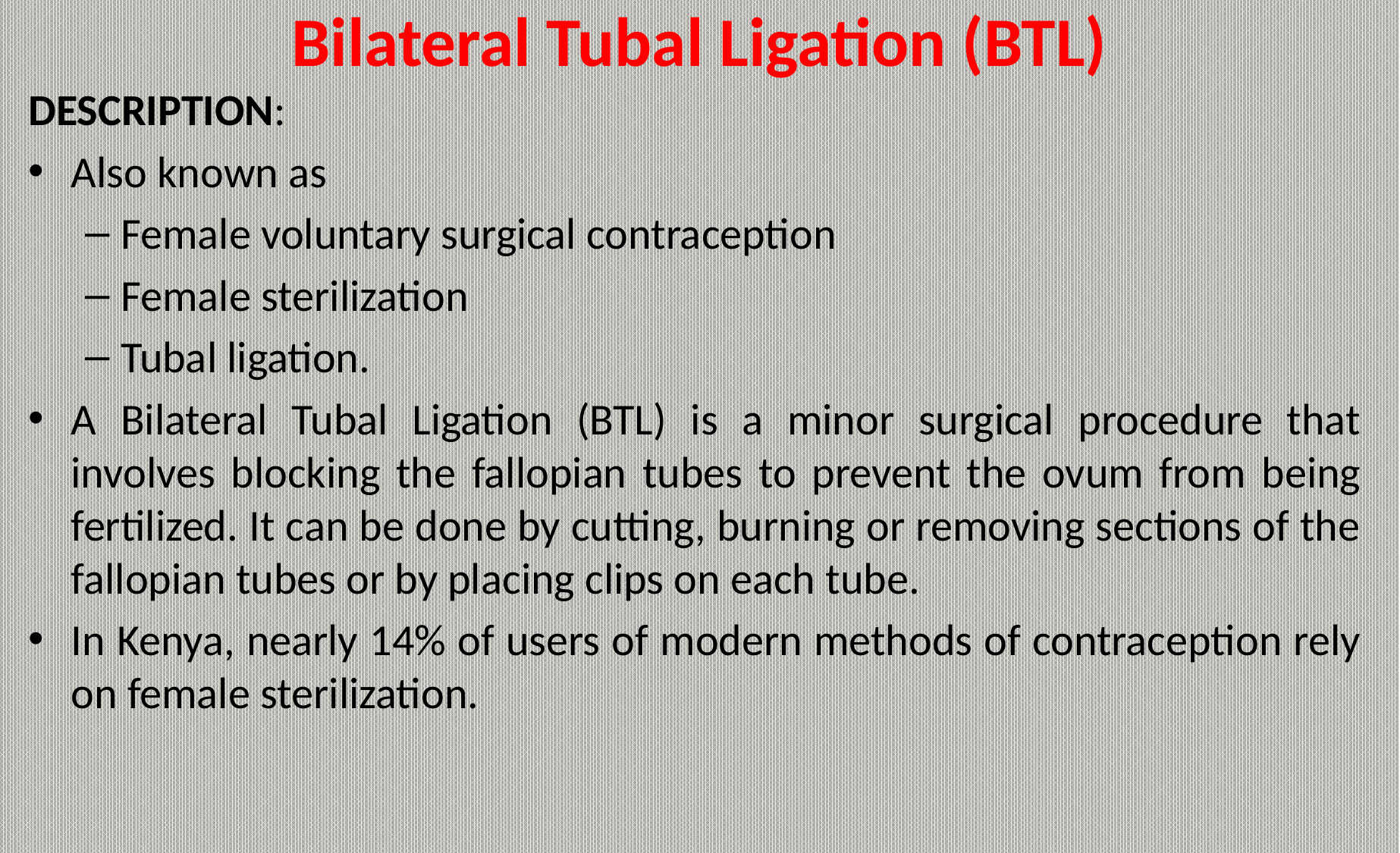

# Bilateral Tubal Ligation (BTL)
DESCRIPTION:
Also known as
Female voluntary surgical contraception
Female sterilization
Tubal ligation.
A Bilateral Tubal Ligation (BTL) is a minor surgical procedure that involves blocking the fallopian tubes to prevent the ovum from being fertilized. It can be done by cutting, burning or removing sections of the fallopian tubes or by placing clips on each tube.
In Kenya, nearly 14% of users of modern methods of contraception rely on female sterilization.